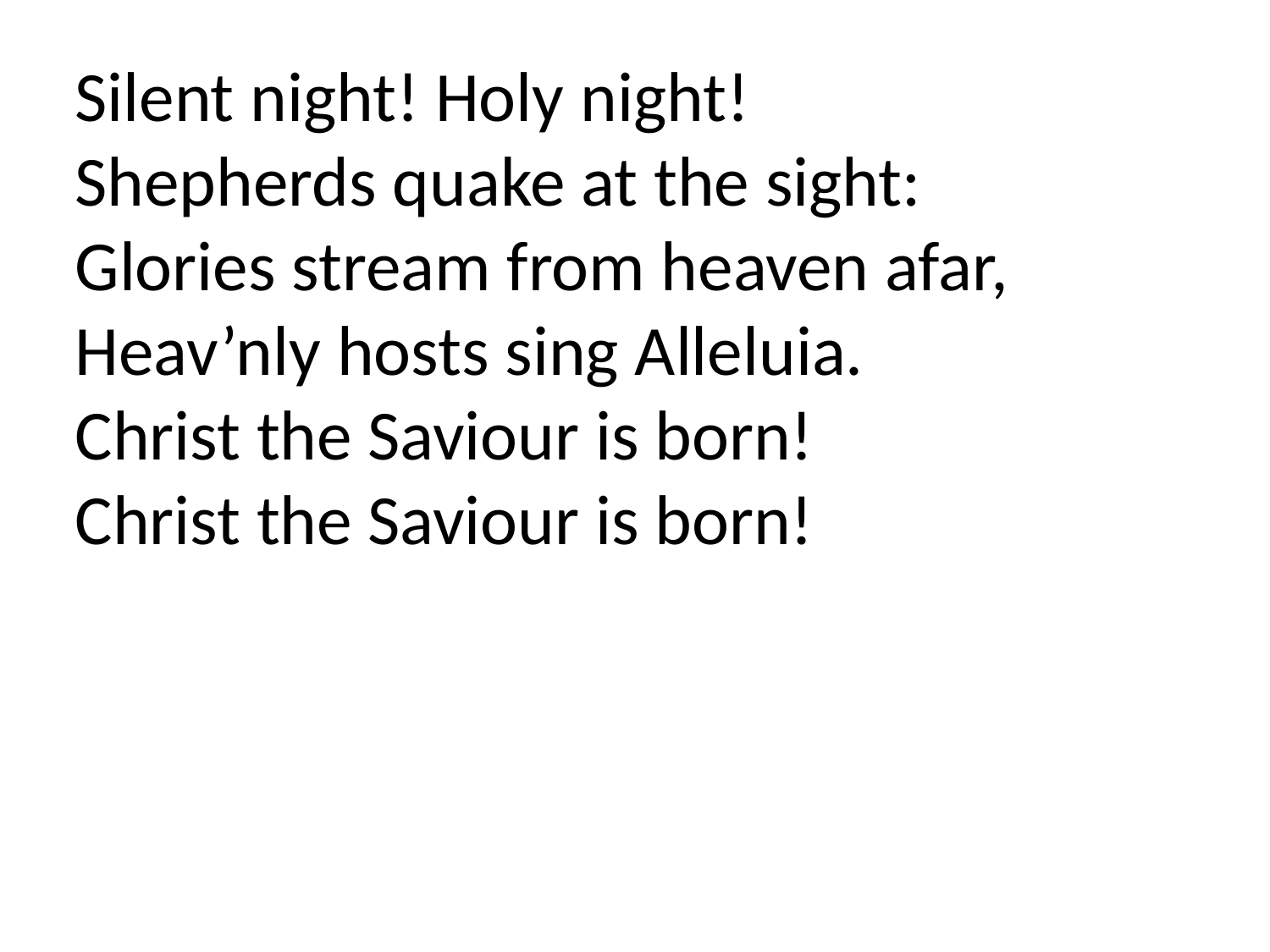

Silent night! Holy night!
Shepherds quake at the sight:
Glories stream from heaven afar,
Heav’nly hosts sing Alleluia.
Christ the Saviour is born!
Christ the Saviour is born!